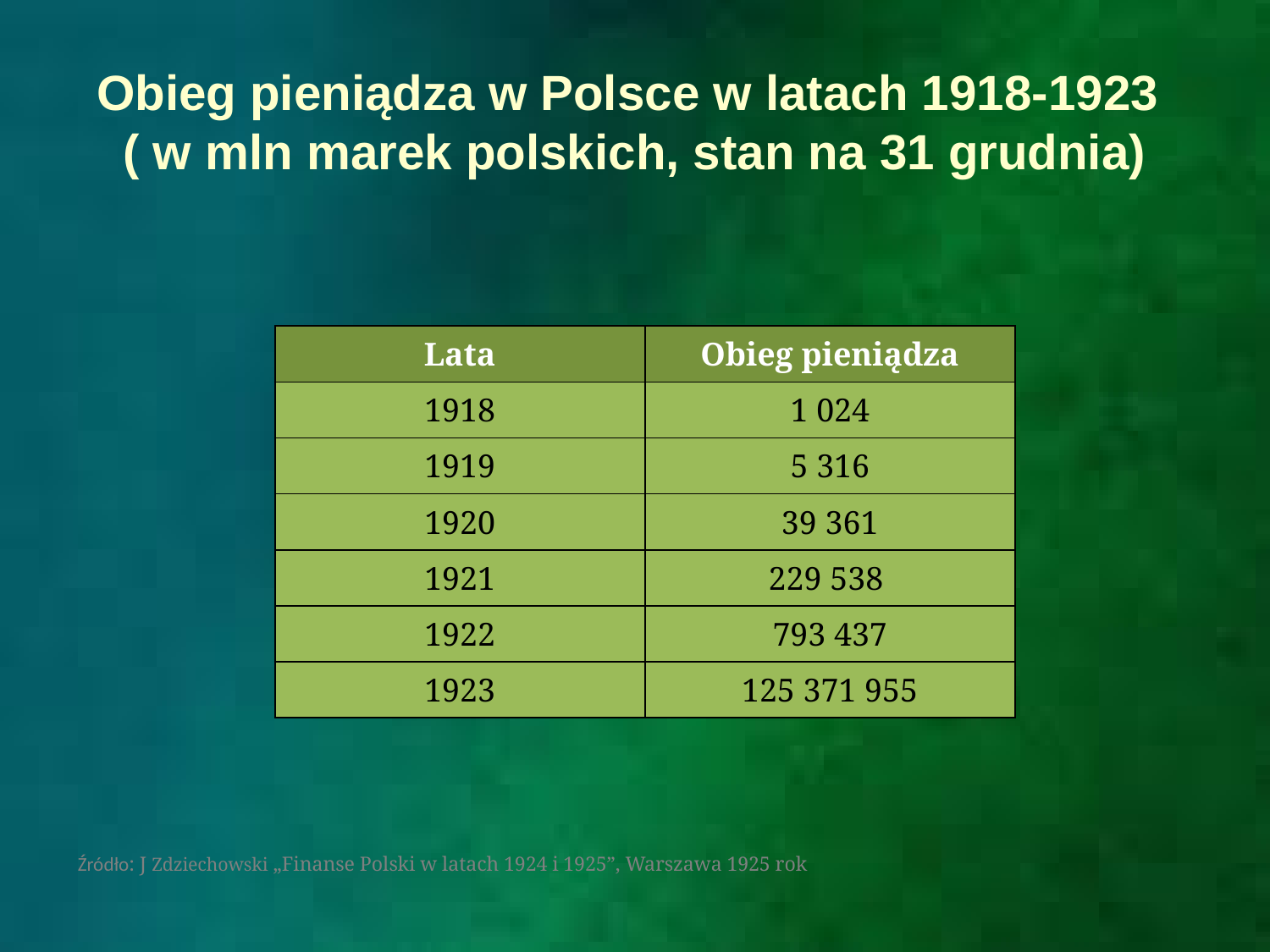

Obieg pieniądza w Polsce w latach 1918-1923
( w mln marek polskich, stan na 31 grudnia)
| Lata | Obieg pieniądza |
| --- | --- |
| 1918 | 1 024 |
| 1919 | 5 316 |
| 1920 | 39 361 |
| 1921 | 229 538 |
| 1922 | 793 437 |
| 1923 | 125 371 955 |
# Źródło: J Zdziechowski „Finanse Polski w latach 1924 i 1925”, Warszawa 1925 rok